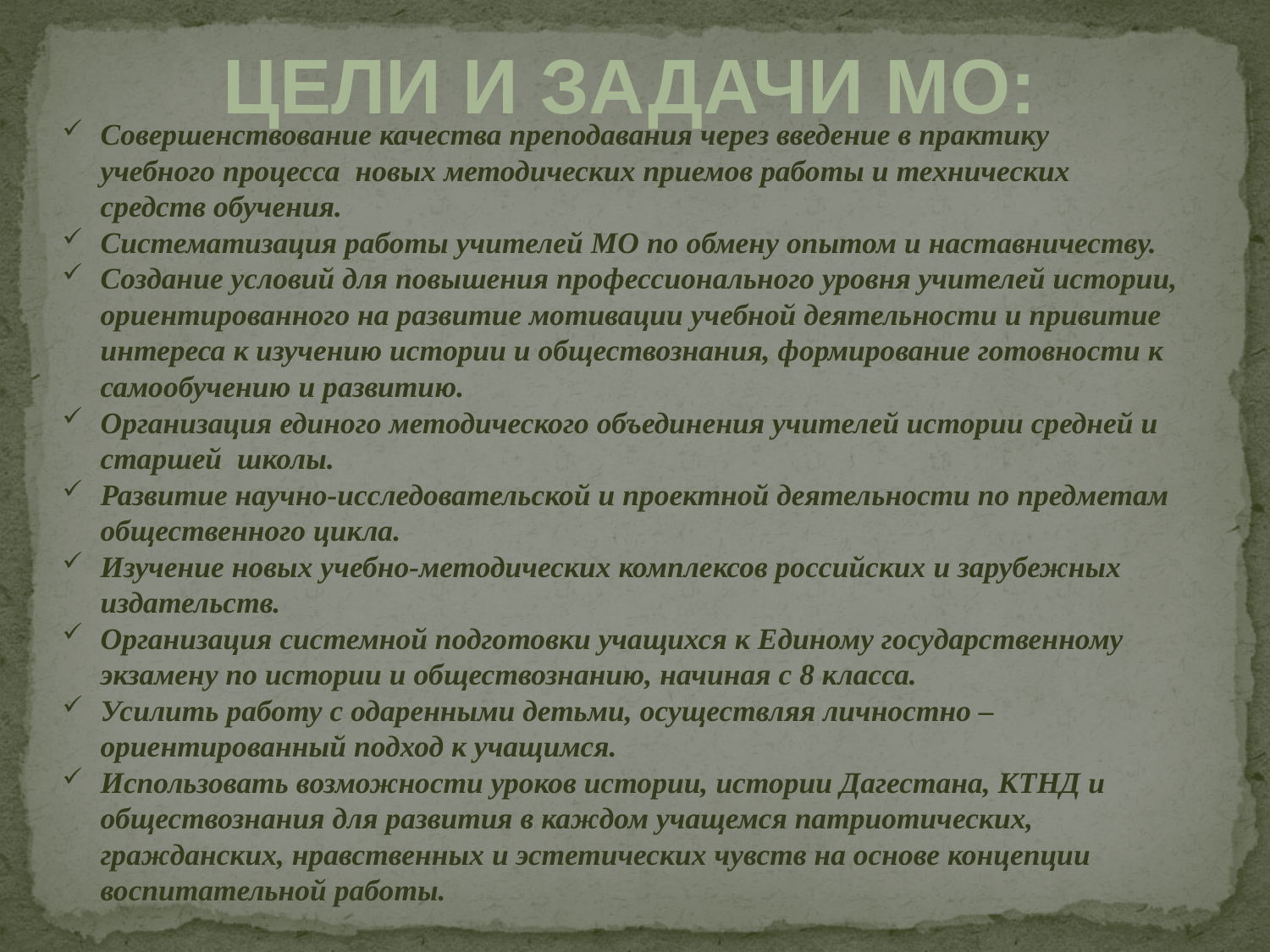

ЦЕЛИ И ЗАДАЧИ МО:
Совершенствование качества преподавания через введение в практику  учебного процесса  новых методических приемов работы и технических средств обучения.
Систематизация работы учителей МО по обмену опытом и наставничеству.
Создание условий для повышения профессионального уровня учителей истории, ориентированного на развитие мотивации учебной деятельности и привитие интереса к изучению истории и обществознания, формирование готовности к самообучению и развитию.
Организация единого методического объединения учителей истории средней и старшей  школы.
Развитие научно-исследовательской и проектной деятельности по предметам общественного цикла.
Изучение новых учебно-методических комплексов российских и зарубежных издательств.
Организация системной подготовки учащихся к Единому государственному экзамену по истории и обществознанию, начиная с 8 класса.
Усилить работу с одаренными детьми, осуществляя личностно – ориентированный подход к учащимся.
Использовать возможности уроков истории, истории Дагестана, КТНД и обществознания для развития в каждом учащемся патриотических, гражданских, нравственных и эстетических чувств на основе концепции воспитательной работы.